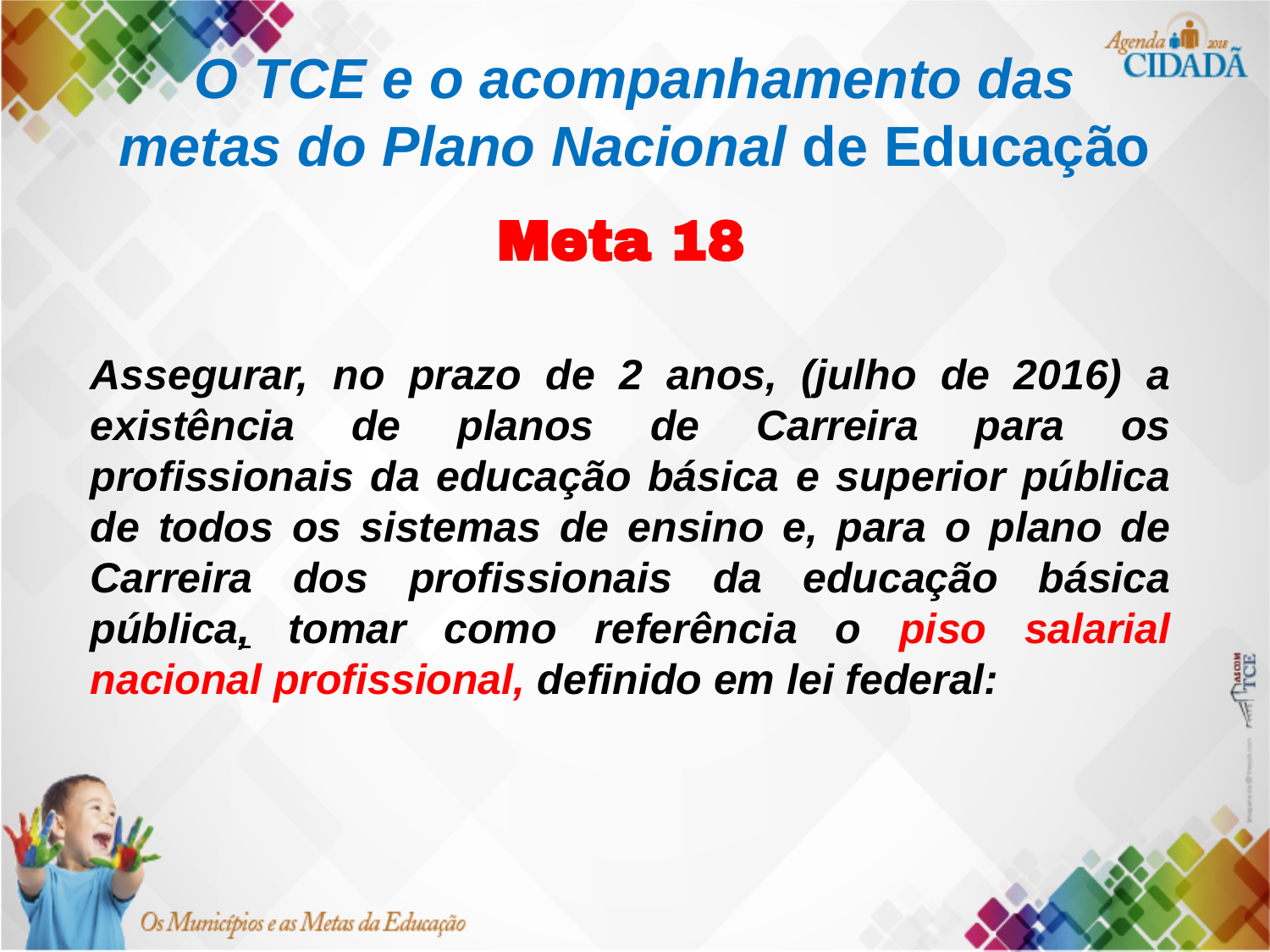

# O TCE e o acompanhamento das metas do Plano Nacional de Educação
Meta 18

Assegurar, no prazo de 2 anos, (julho de 2016) a existência de planos de Carreira para os profissionais da educação básica e superior pública de todos os sistemas de ensino e, para o plano de Carreira dos profissionais da educação básica pública, tomar como referência o piso salarial nacional profissional, definido em lei federal: